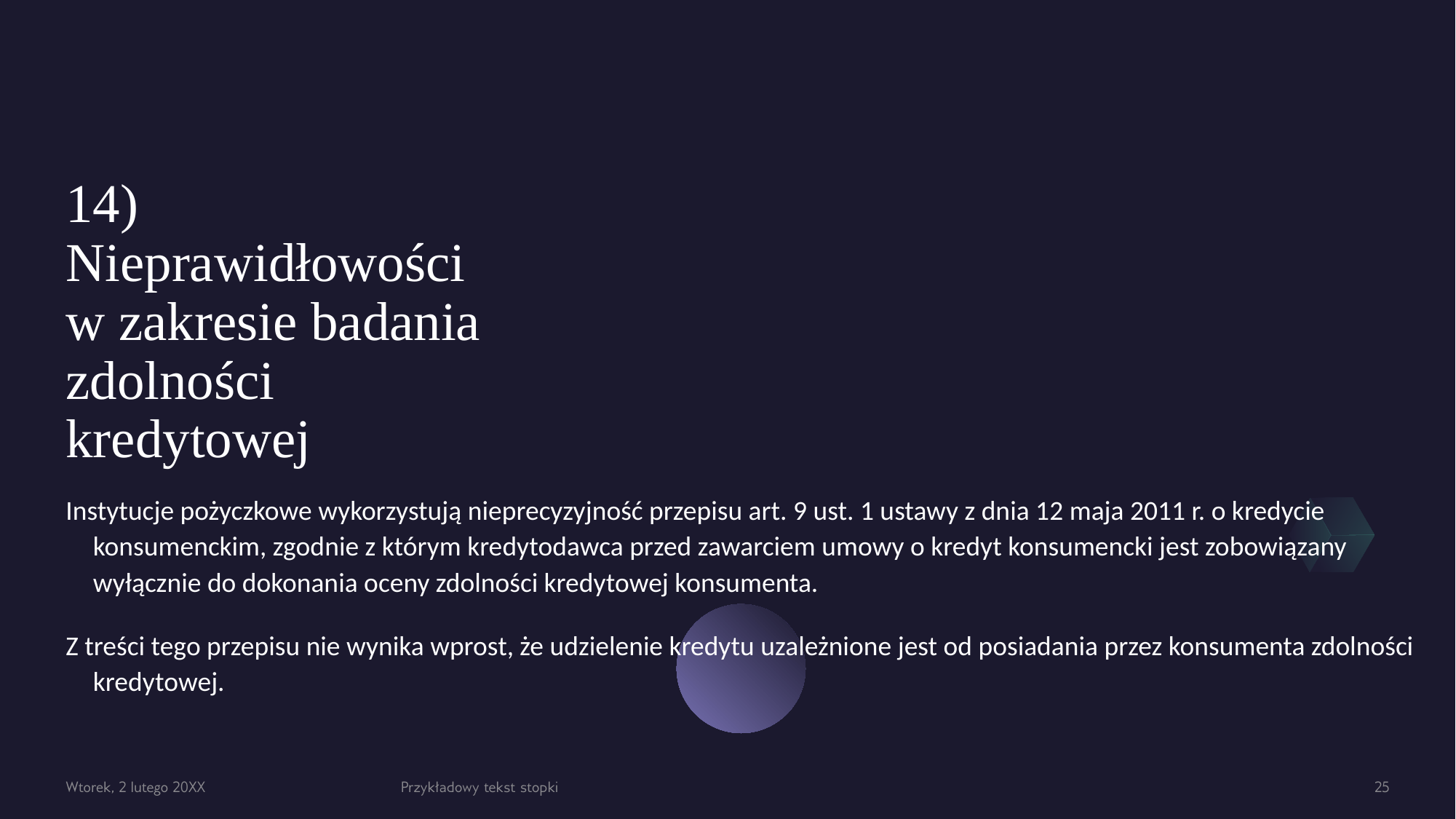

# 14) Nieprawidłowości w zakresie badania zdolności kredytowej
Instytucje pożyczkowe wykorzystują nieprecyzyjność przepisu art. 9 ust. 1 ustawy z dnia 12 maja 2011 r. o kredycie konsumenckim, zgodnie z którym kredytodawca przed zawarciem umowy o kredyt konsumencki jest zobowiązany wyłącznie do dokonania oceny zdolności kredytowej konsumenta.
Z treści tego przepisu nie wynika wprost, że udzielenie kredytu uzależnione jest od posiadania przez konsumenta zdolności kredytowej.

Wtorek, 2 lutego 20XX
Przykładowy tekst stopki
25